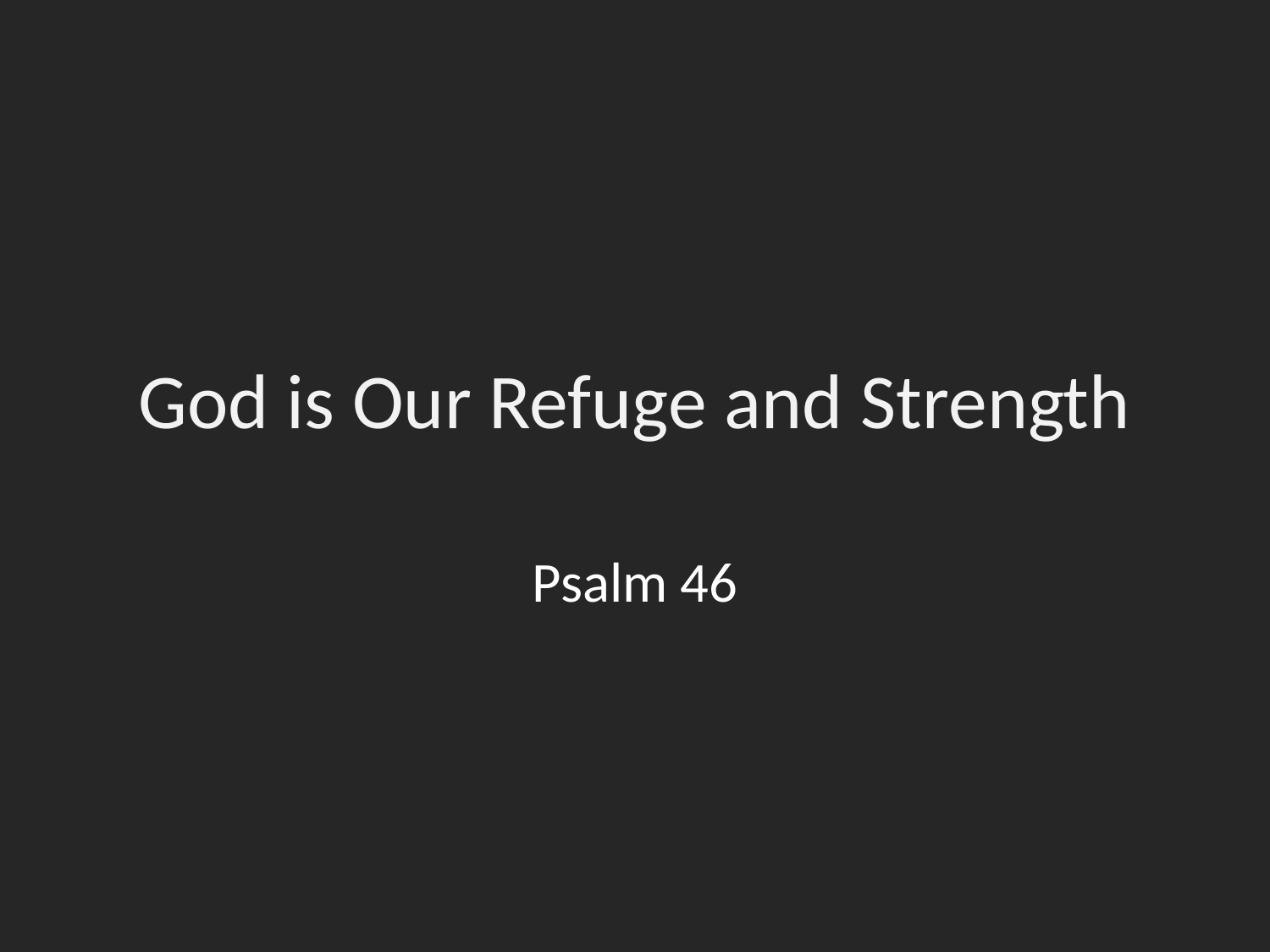

# God is Our Refuge and Strength
Psalm 46